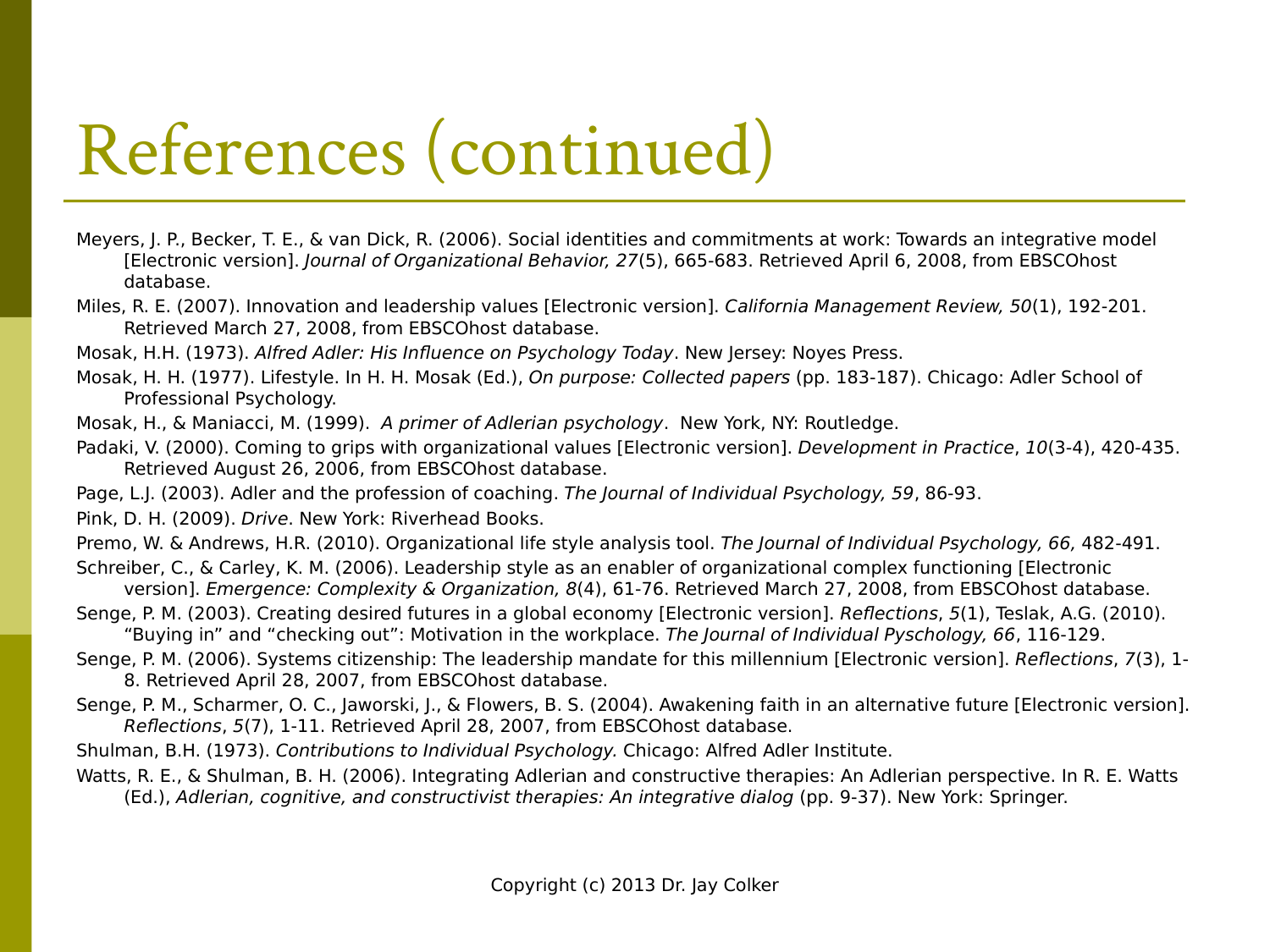

# References (continued)
Meyers, J. P., Becker, T. E., & van Dick, R. (2006). Social identities and commitments at work: Towards an integrative model [Electronic version]. Journal of Organizational Behavior, 27(5), 665-683. Retrieved April 6, 2008, from EBSCOhost database.
Miles, R. E. (2007). Innovation and leadership values [Electronic version]. California Management Review, 50(1), 192-201. Retrieved March 27, 2008, from EBSCOhost database.
Mosak, H.H. (1973). Alfred Adler: His Influence on Psychology Today. New Jersey: Noyes Press.
Mosak, H. H. (1977). Lifestyle. In H. H. Mosak (Ed.), On purpose: Collected papers (pp. 183-187). Chicago: Adler School of Professional Psychology.
Mosak, H., & Maniacci, M. (1999).  A primer of Adlerian psychology.  New York, NY: Routledge.
Padaki, V. (2000). Coming to grips with organizational values [Electronic version]. Development in Practice, 10(3-4), 420-435. Retrieved August 26, 2006, from EBSCOhost database.
Page, L.J. (2003). Adler and the profession of coaching. The Journal of Individual Psychology, 59, 86-93.
Pink, D. H. (2009). Drive. New York: Riverhead Books.
Premo, W. & Andrews, H.R. (2010). Organizational life style analysis tool. The Journal of Individual Psychology, 66, 482-491.
Schreiber, C., & Carley, K. M. (2006). Leadership style as an enabler of organizational complex functioning [Electronic version]. Emergence: Complexity & Organization, 8(4), 61-76. Retrieved March 27, 2008, from EBSCOhost database.
Senge, P. M. (2003). Creating desired futures in a global economy [Electronic version]. Reflections, 5(1), Teslak, A.G. (2010). “Buying in” and “checking out”: Motivation in the workplace. The Journal of Individual Pyschology, 66, 116-129.
Senge, P. M. (2006). Systems citizenship: The leadership mandate for this millennium [Electronic version]. Reflections, 7(3), 1-8. Retrieved April 28, 2007, from EBSCOhost database.
Senge, P. M., Scharmer, O. C., Jaworski, J., & Flowers, B. S. (2004). Awakening faith in an alternative future [Electronic version]. Reflections, 5(7), 1-11. Retrieved April 28, 2007, from EBSCOhost database.
Shulman, B.H. (1973). Contributions to Individual Psychology. Chicago: Alfred Adler Institute.
Watts, R. E., & Shulman, B. H. (2006). Integrating Adlerian and constructive therapies: An Adlerian perspective. In R. E. Watts (Ed.), Adlerian, cognitive, and constructivist therapies: An integrative dialog (pp. 9-37). New York: Springer.

Copyright (c) 2013 Dr. Jay Colker